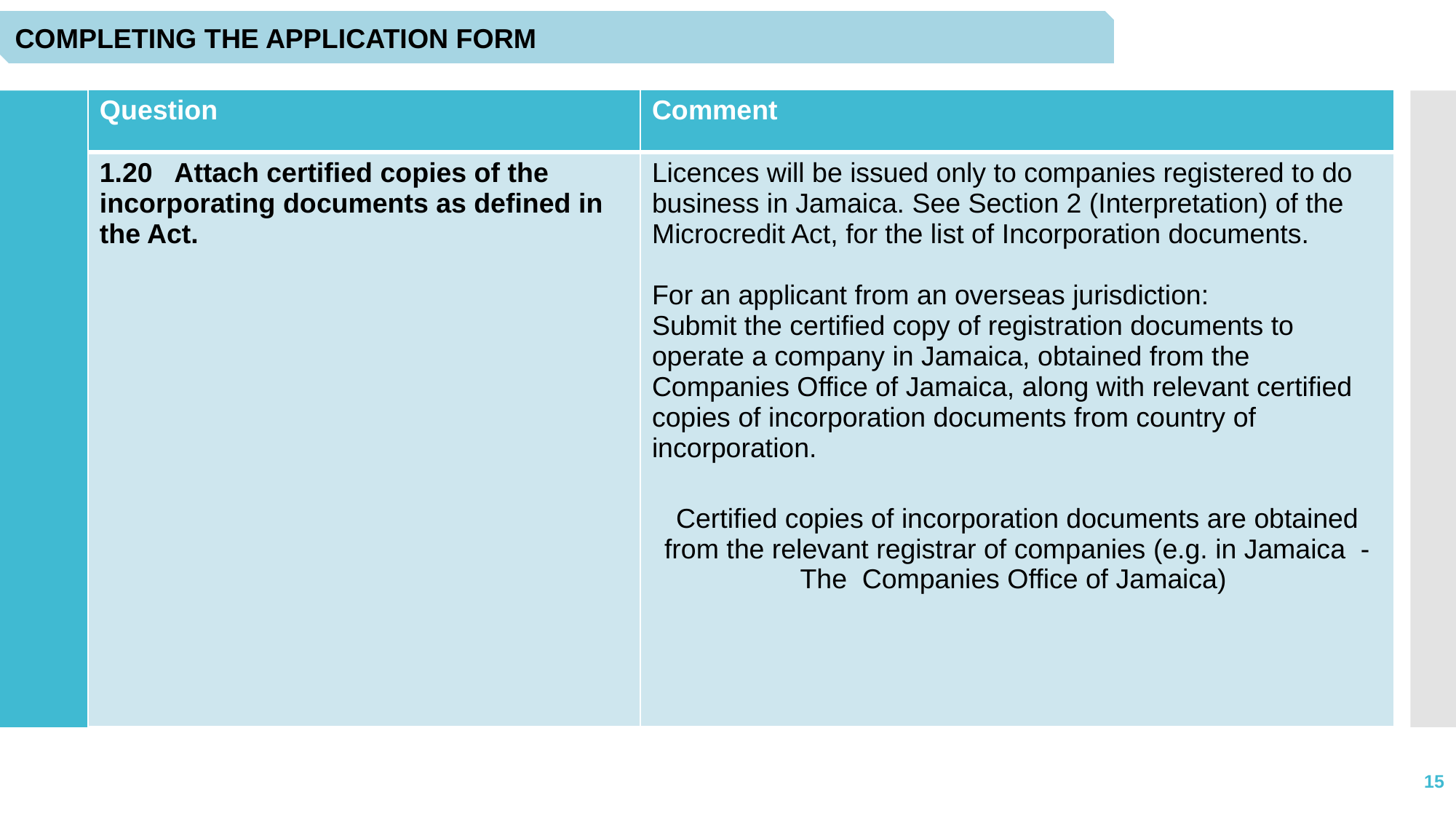

COMPLETING THE APPLICATION FORM
| Question | Comment |
| --- | --- |
| 1.20 Attach certified copies of the incorporating documents as defined in the Act. | Licences will be issued only to companies registered to do business in Jamaica. See Section 2 (Interpretation) of the Microcredit Act, for the list of Incorporation documents. For an applicant from an overseas jurisdiction: Submit the certified copy of registration documents to operate a company in Jamaica, obtained from the Companies Office of Jamaica, along with relevant certified copies of incorporation documents from country of incorporation. Certified copies of incorporation documents are obtained from the relevant registrar of companies (e.g. in Jamaica - The Companies Office of Jamaica) |

15